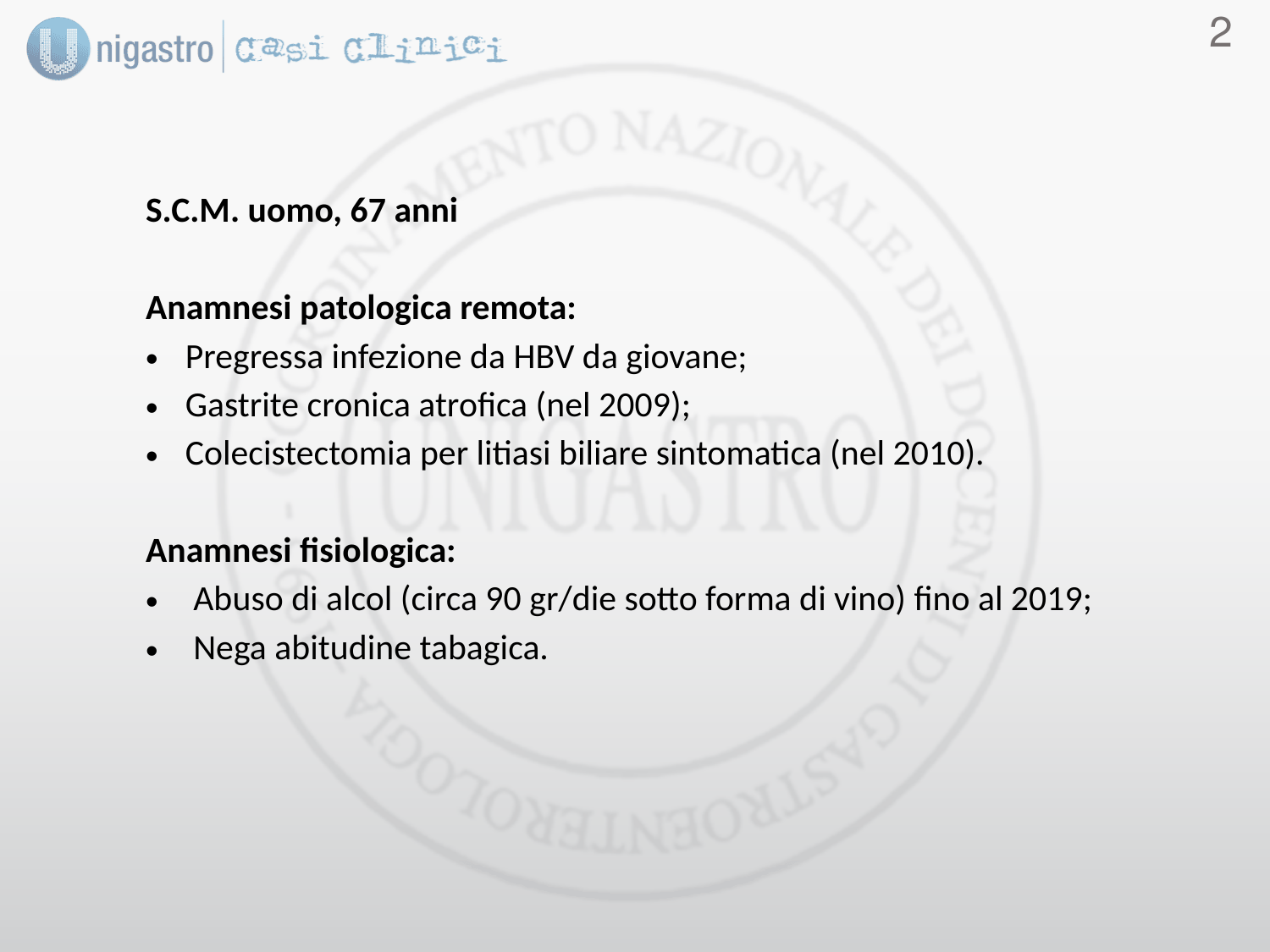

2
S.C.M. uomo, 67 anni

Anamnesi patologica remota:
Pregressa infezione da HBV da giovane;
Gastrite cronica atrofica (nel 2009);
Colecistectomia per litiasi biliare sintomatica (nel 2010).

Anamnesi fisiologica:
Abuso di alcol (circa 90 gr/die sotto forma di vino) fino al 2019;
Nega abitudine tabagica.